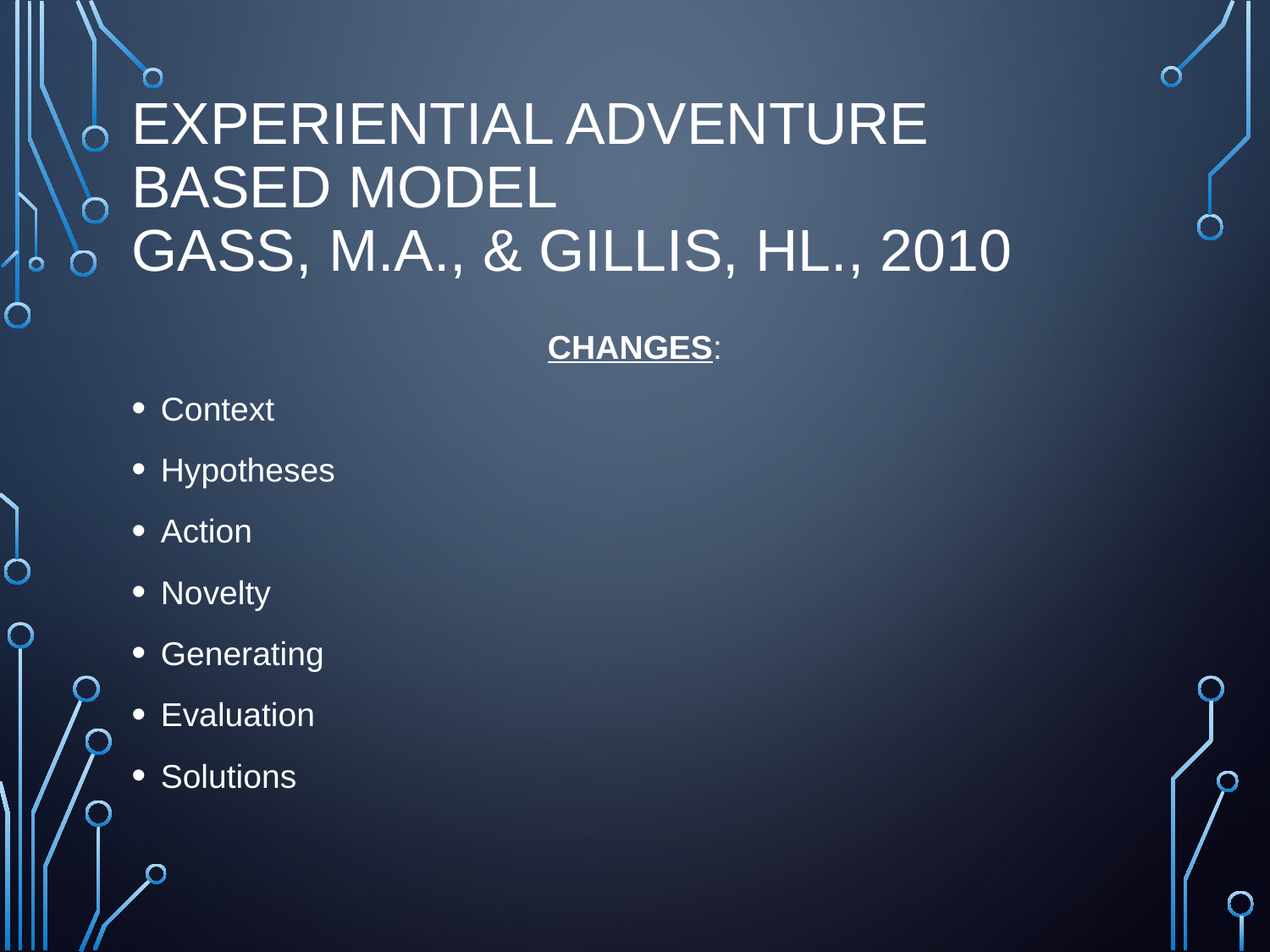

# Experiential Adventure Based Model Gass, M.A., & Gillis, HL., 2010
CHANGES:
Context
Hypotheses
Action
Novelty
Generating
Evaluation
Solutions